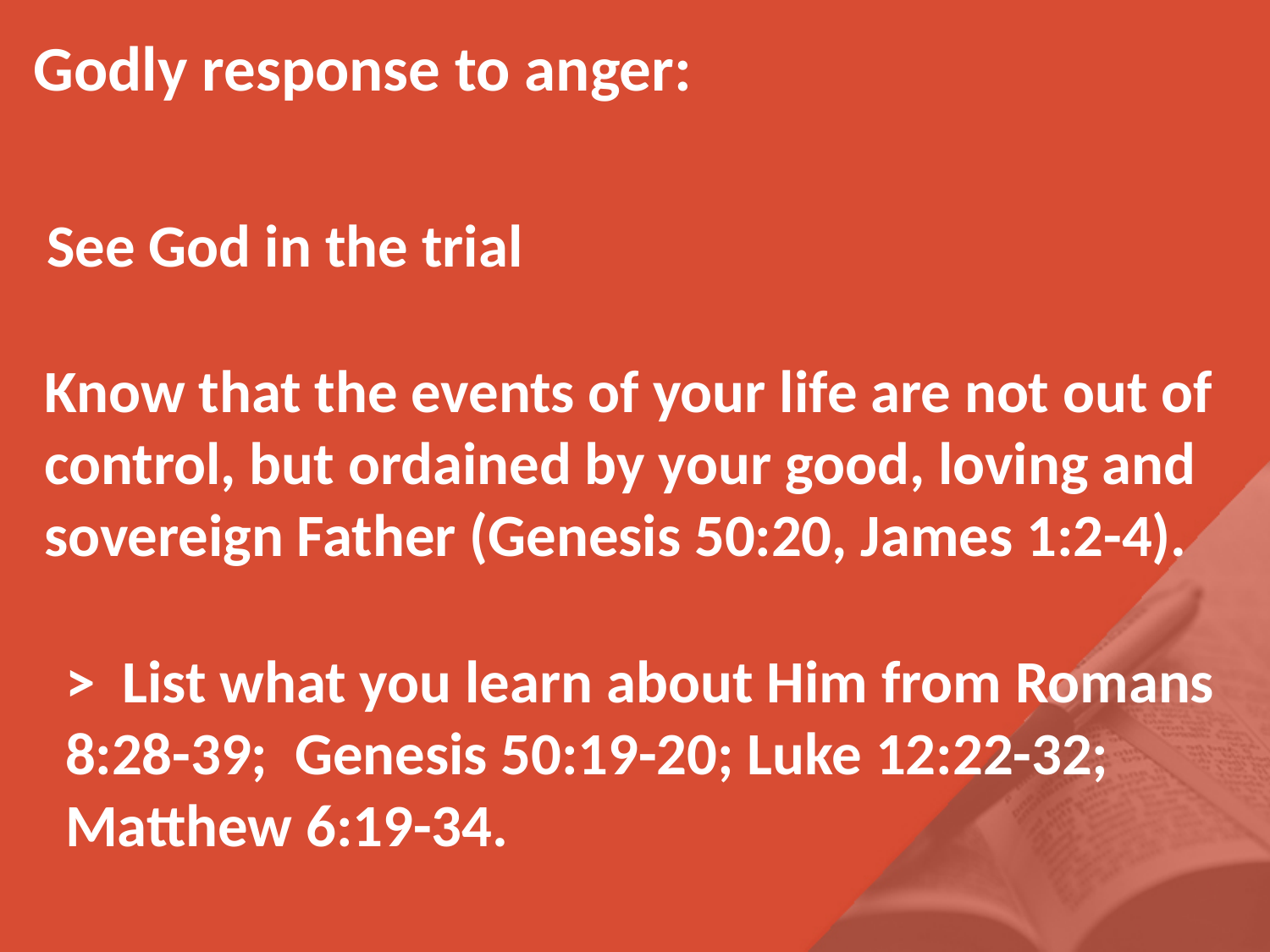

Godly response to anger:
 See God in the trial
Know that the events of your life are not out of control, but ordained by your good, loving and sovereign Father (Genesis 50:20, James 1:2-4).
>  List what you learn about Him from Romans 8:28-39;  Genesis 50:19-20; Luke 12:22-32;
Matthew 6:19-34.